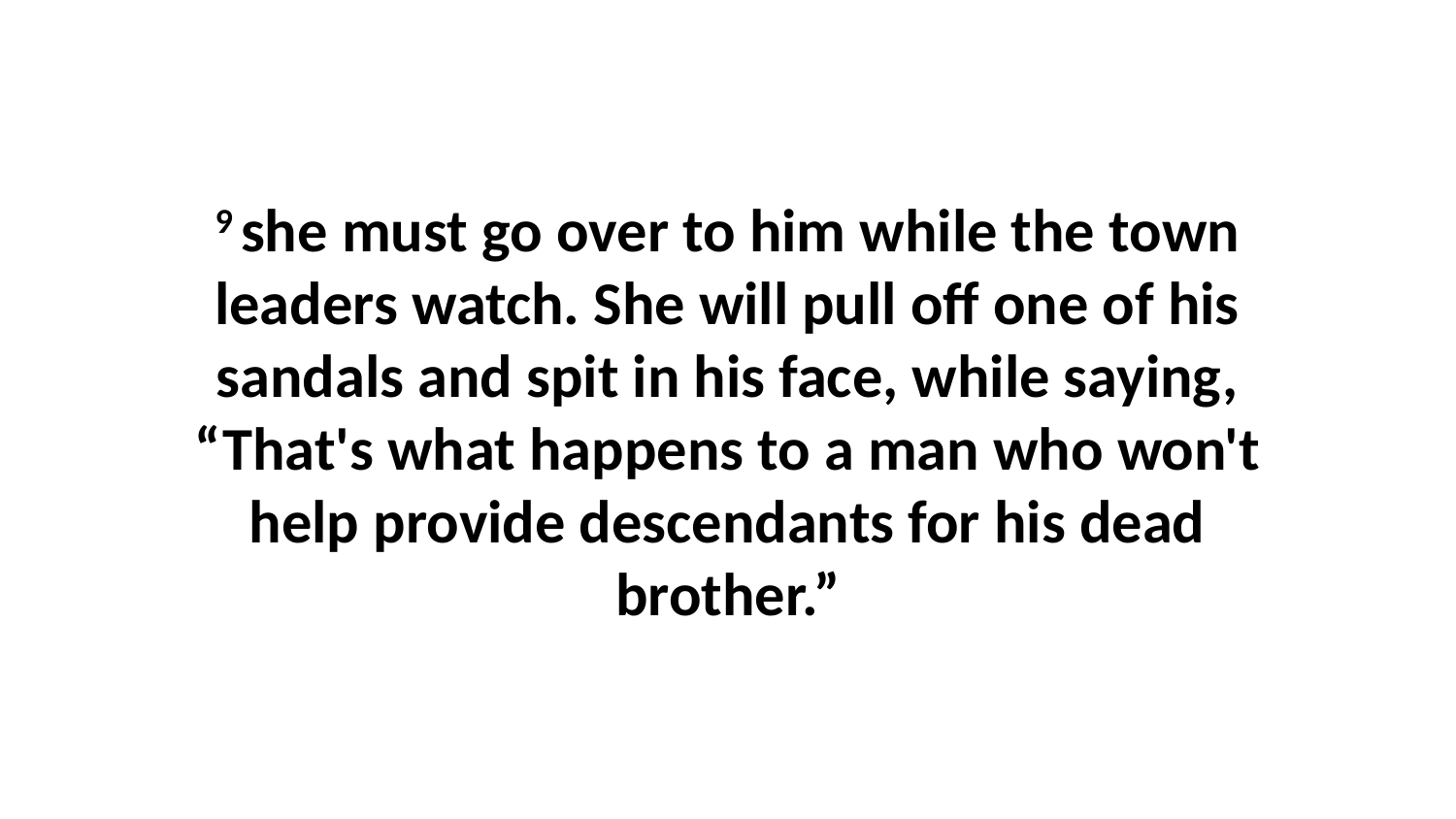

9 she must go over to him while the town leaders watch. She will pull off one of his sandals and spit in his face, while saying, “That's what happens to a man who won't help provide descendants for his dead brother.”